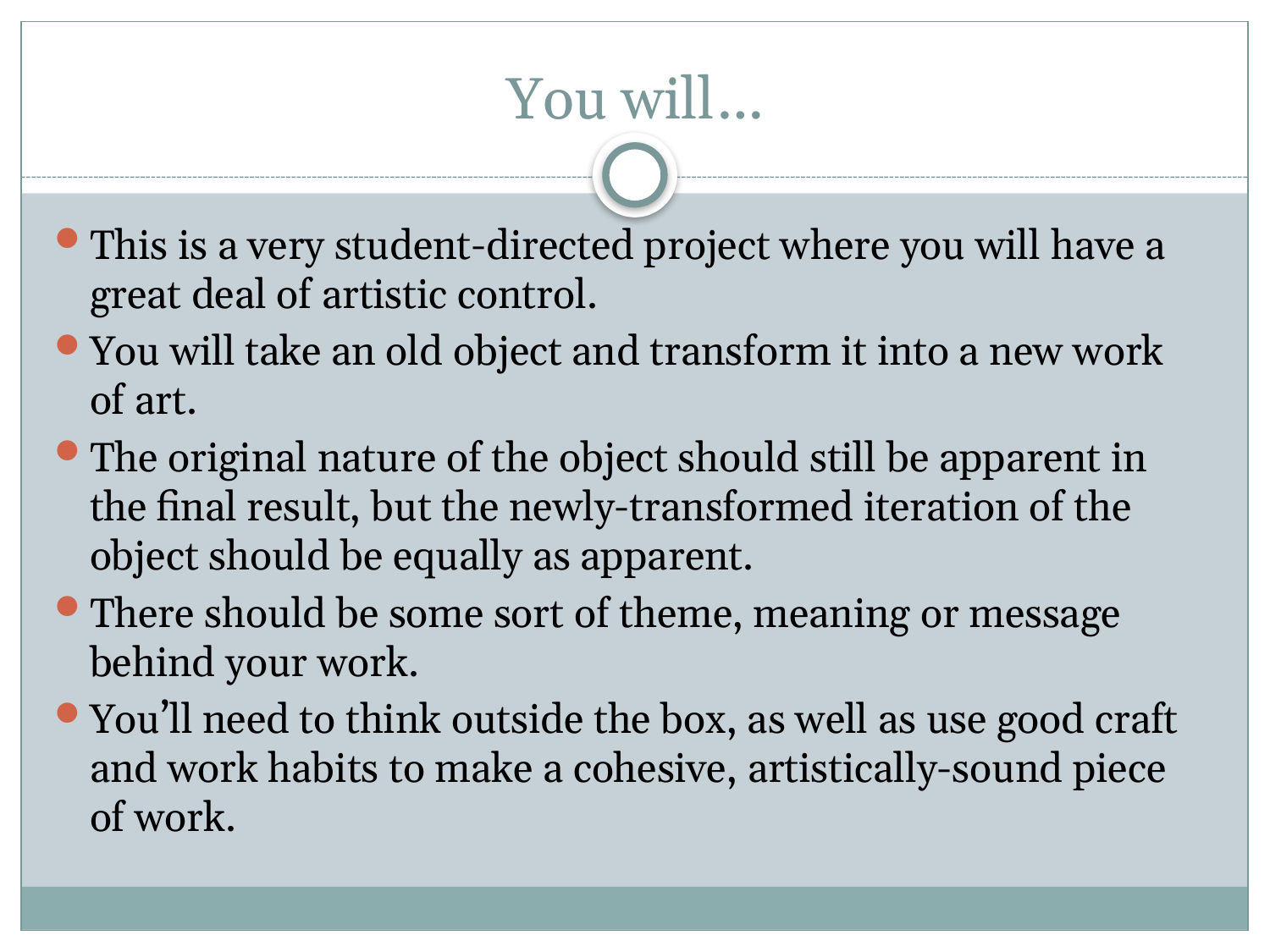

# You will…
This is a very student-directed project where you will have a great deal of artistic control.
You will take an old object and transform it into a new work of art.
The original nature of the object should still be apparent in the final result, but the newly-transformed iteration of the object should be equally as apparent.
There should be some sort of theme, meaning or message behind your work.
You’ll need to think outside the box, as well as use good craft and work habits to make a cohesive, artistically-sound piece of work.